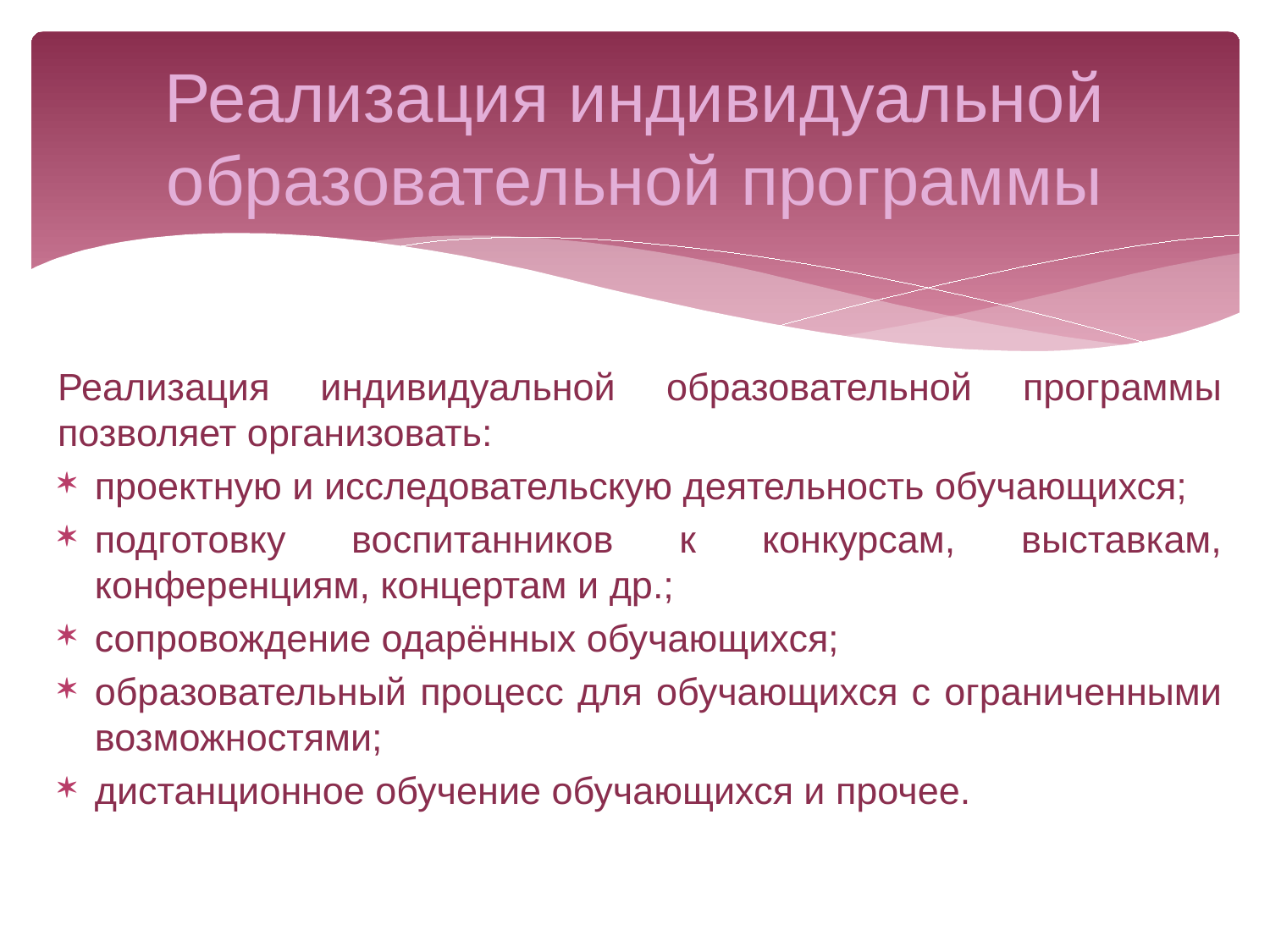

# Реализация индивидуальной образовательной программы
Реализация индивидуальной образовательной программы позволяет организовать:
проектную и исследовательскую деятельность обучающихся;
подготовку воспитанников к конкурсам, выставкам, конференциям, концертам и др.;
сопровождение одарённых обучающихся;
образовательный процесс для обучающихся с ограниченными возможностями;
дистанционное обучение обучающихся и прочее.